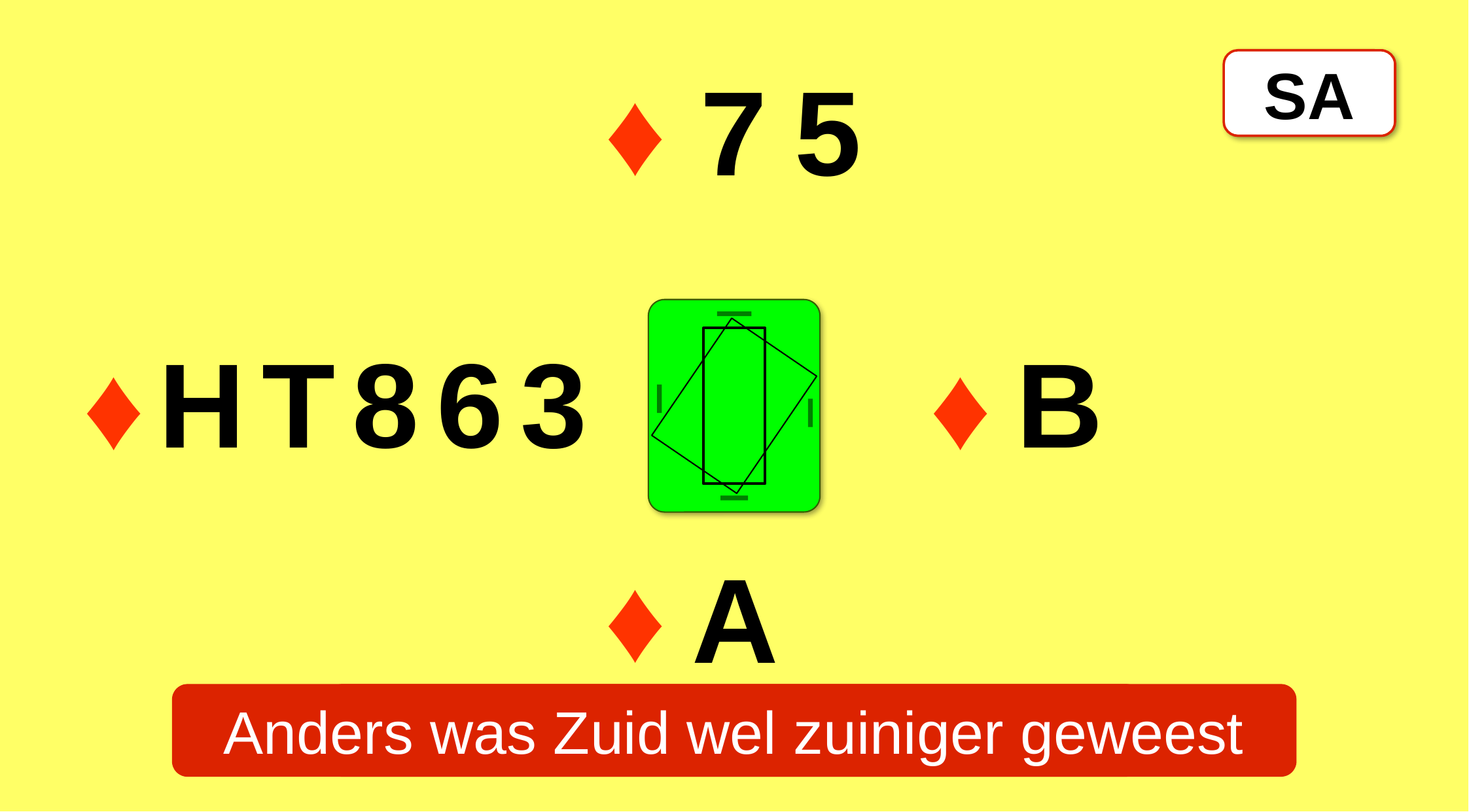

♦
7
5
SA

H
T
8
6
3
B
♦
♦
♦
A
Anders was Zuid wel zuiniger geweest
Oost moet nu de V hebben